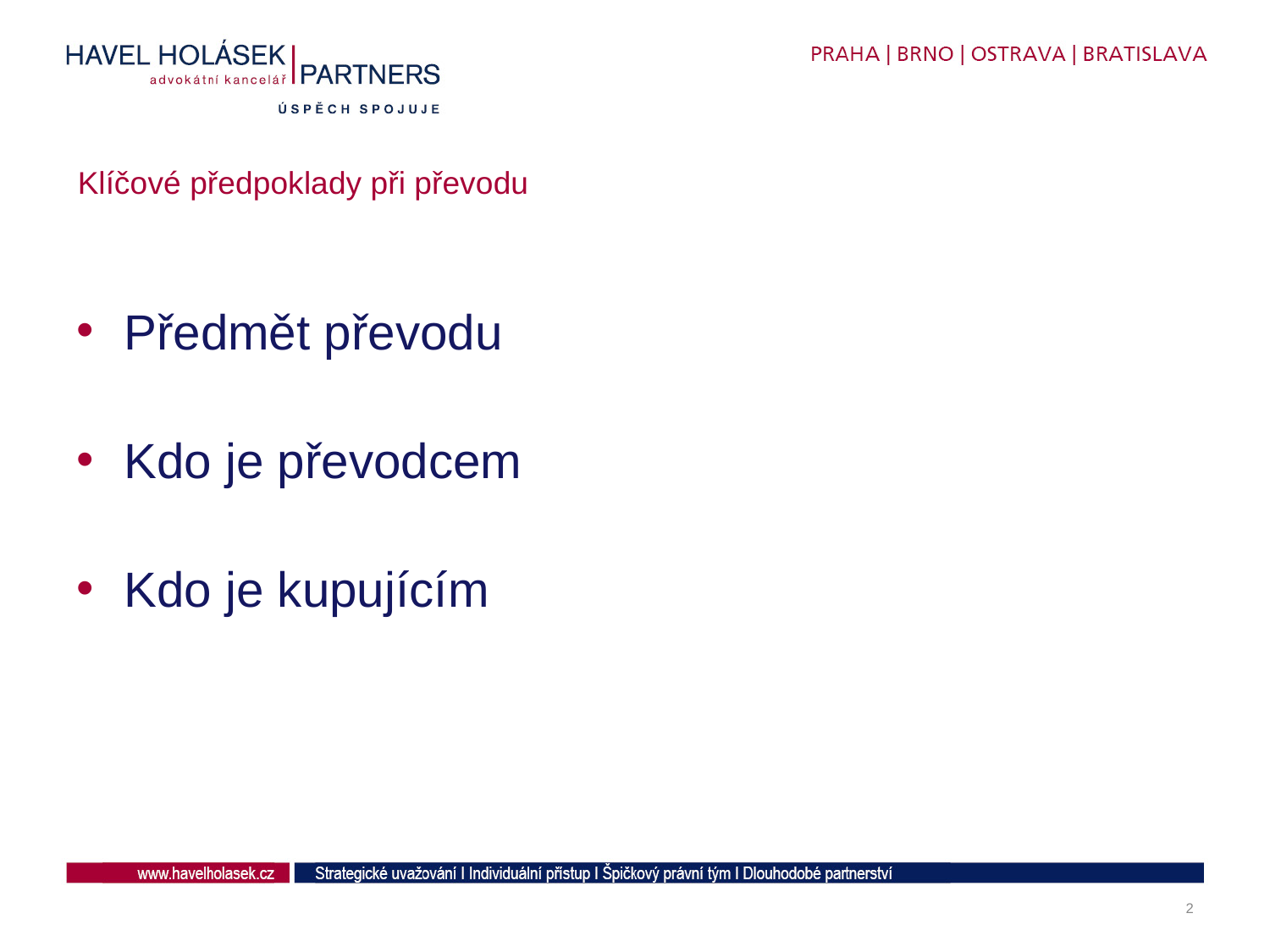

# Klíčové předpoklady při převodu

Předmět převodu

Kdo je převodcem

Kdo je kupujícím

2